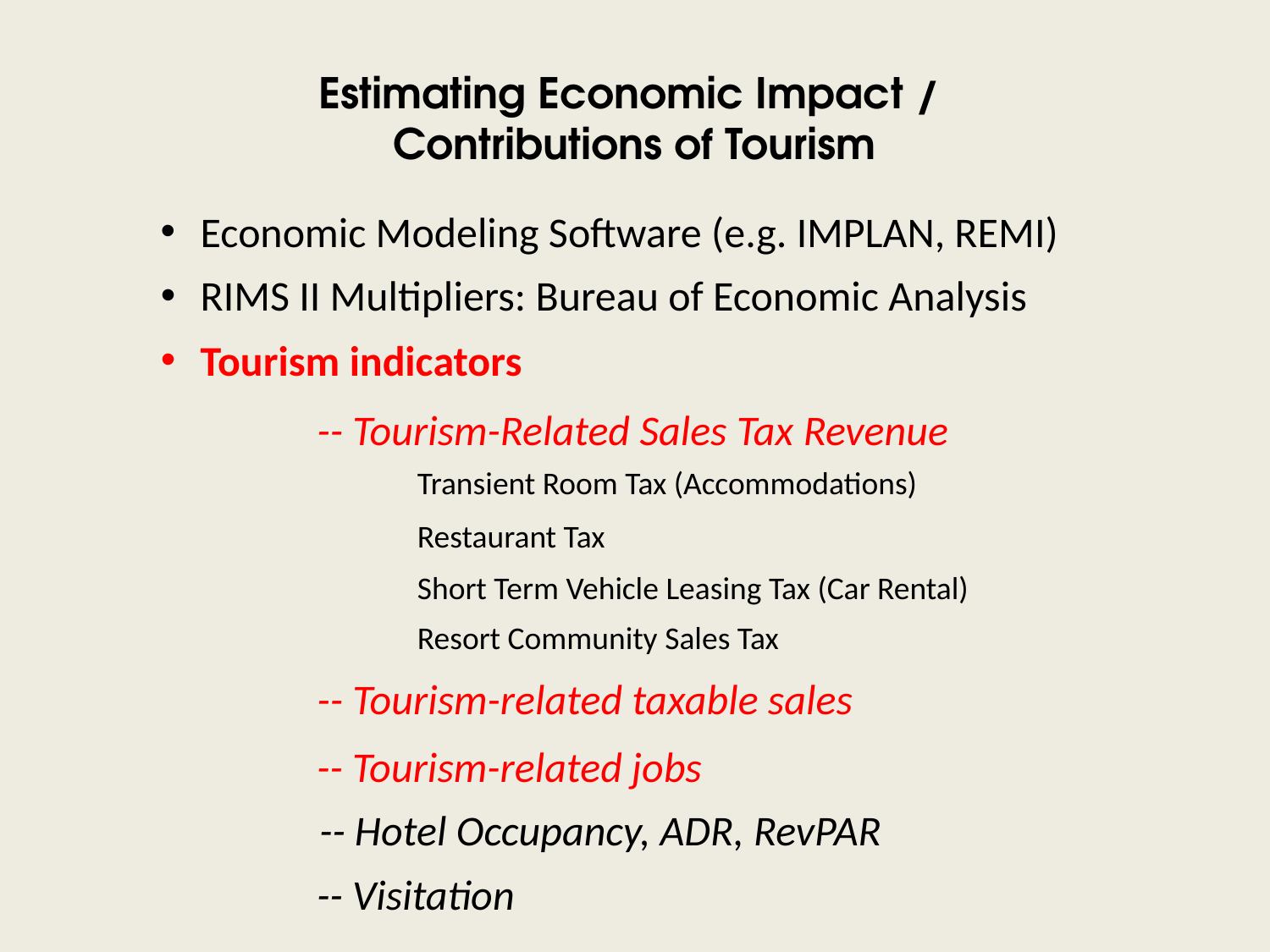

# Estimating Economic Impact / Contributions of Tourism
Economic Modeling Software (e.g. IMPLAN, REMI)
RIMS II Multipliers: Bureau of Economic Analysis
Tourism indicators
-- Tourism-Related Sales Tax Revenue
Transient Room Tax (Accommodations)
Restaurant Tax
Short Term Vehicle Leasing Tax (Car Rental)
Resort Community Sales Tax
-- Tourism-related taxable sales
-- Tourism-related jobs
-- Hotel Occupancy, ADR, RevPAR
-- Visitation